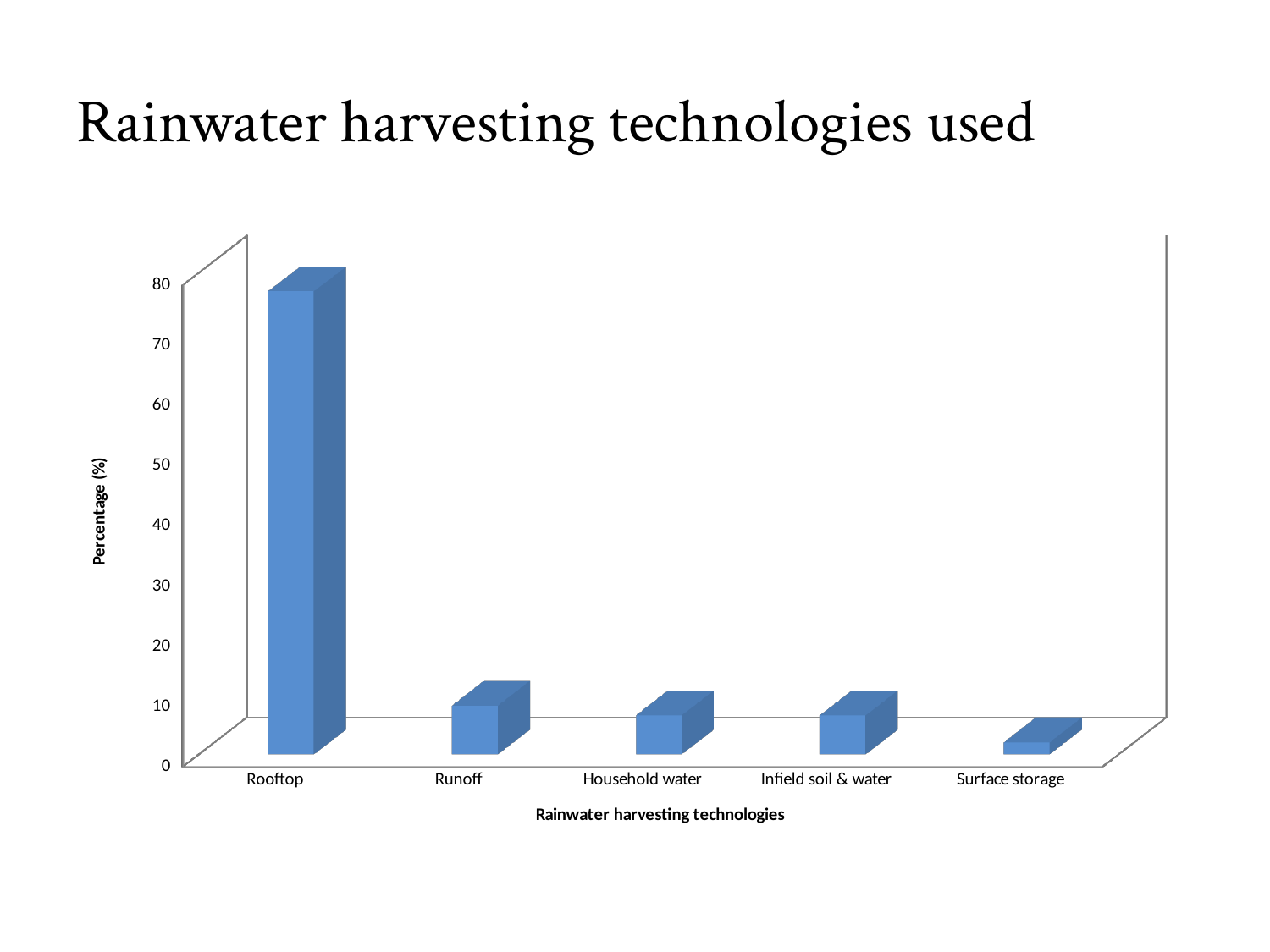

# Rainwater harvesting technologies used

[unsupported chart]